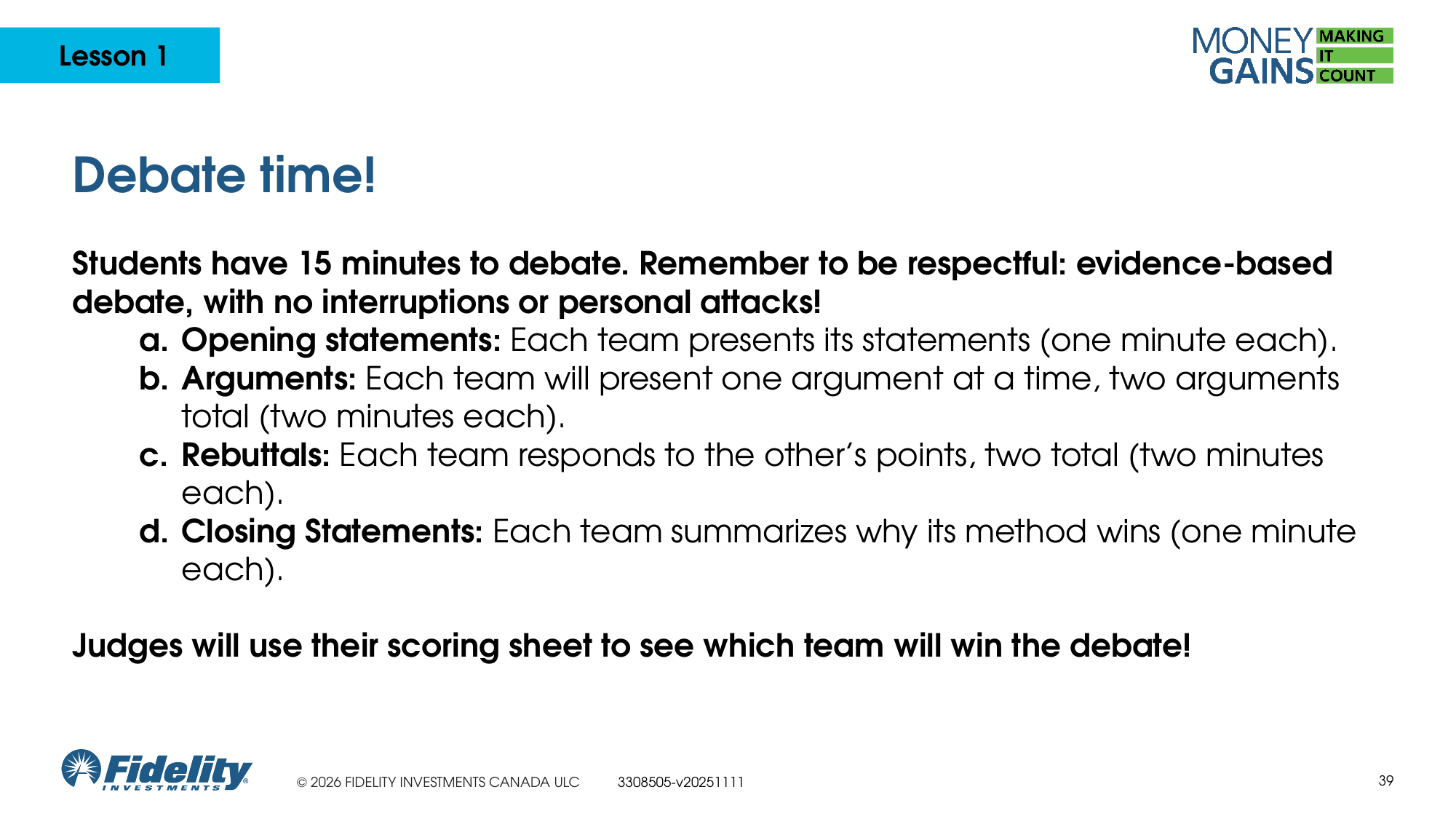

# Debate time!
Students have 15 minutes to debate. Remember to be respectful: evidence-based debate, with no interruptions or personal attacks!
Opening statements: Each team presents its statements (one minute each).
Arguments: Each team will present one argument at a time, two arguments total (two minutes each).
Rebuttals: Each team responds to the other’s points, two total (two minutes each).
Closing Statements: Each team summarizes why its method wins (one minute each).

Judges will use their scoring sheet to see which team will win the debate!
39